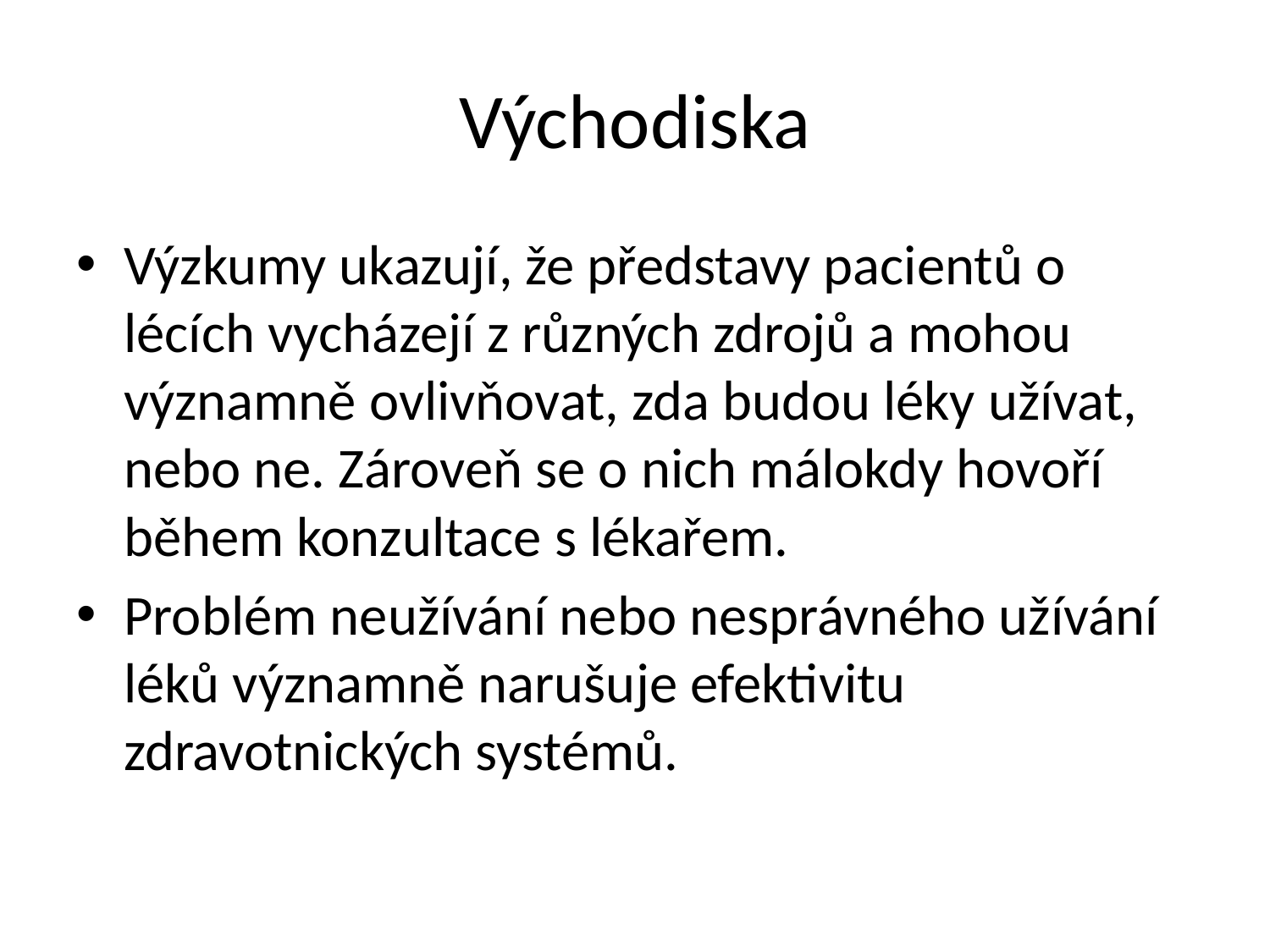

# Východiska
Výzkumy ukazují, že představy pacientů o lécích vycházejí z různých zdrojů a mohou významně ovlivňovat, zda budou léky užívat, nebo ne. Zároveň se o nich málokdy hovoří během konzultace s lékařem.
Problém neužívání nebo nesprávného užívání léků významně narušuje efektivitu zdravotnických systémů.